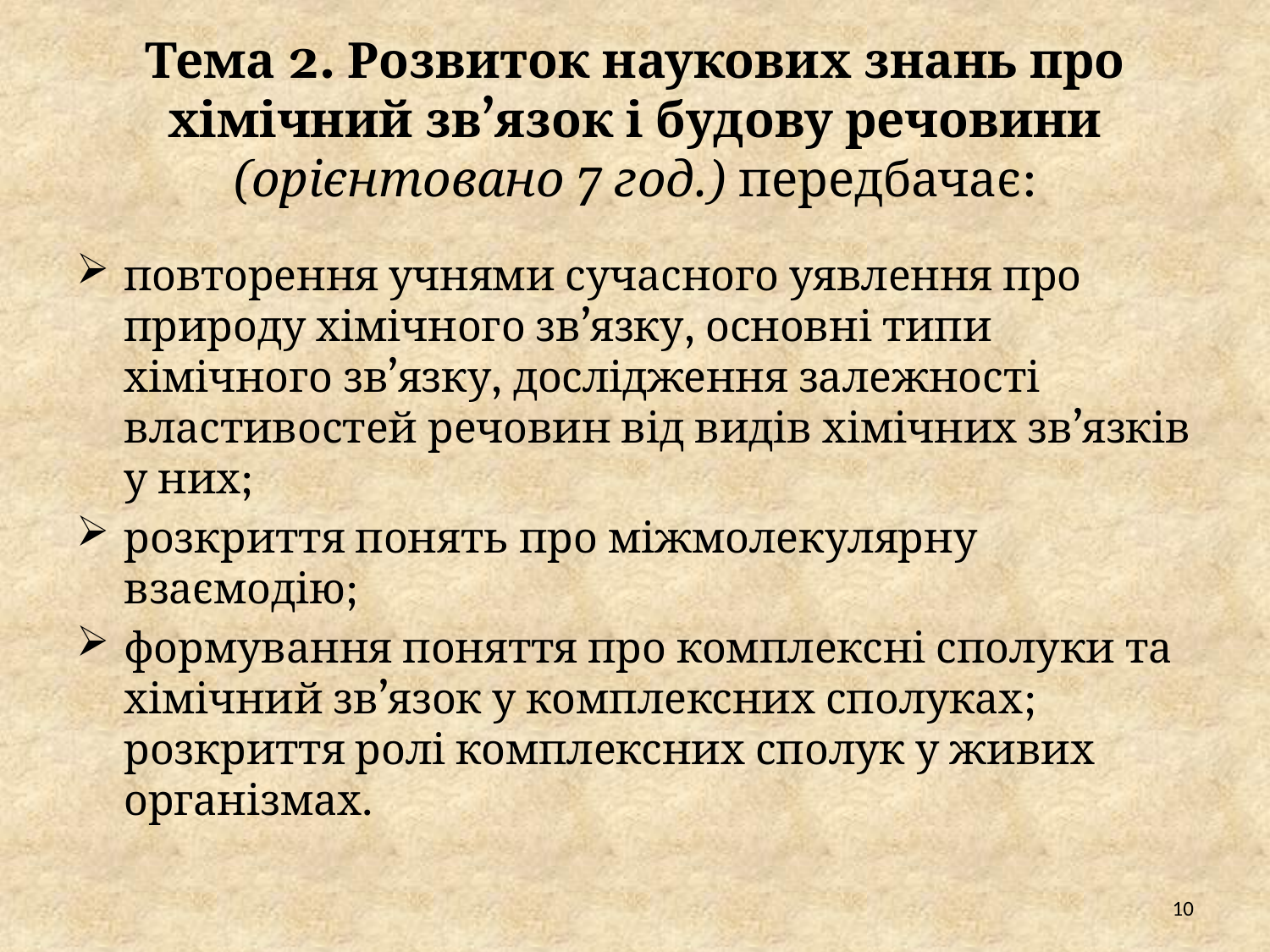

# Тема 2. Розвиток наукових знань про хімічний зв’язок і будову речовини (орієнтовано 7 год.) передбачає:
повторення учнями сучасного уявлення про природу хімічного зв’язку, основні типи хімічного зв’язку, дослідження залежності властивостей речовин від видів хімічних зв’язків у них;
розкриття понять про міжмолекулярну взаємодію;
формування поняття про комплексні сполуки та хімічний зв’язок у комплексних сполуках; розкриття ролі комплексних сполук у живих організмах.
10